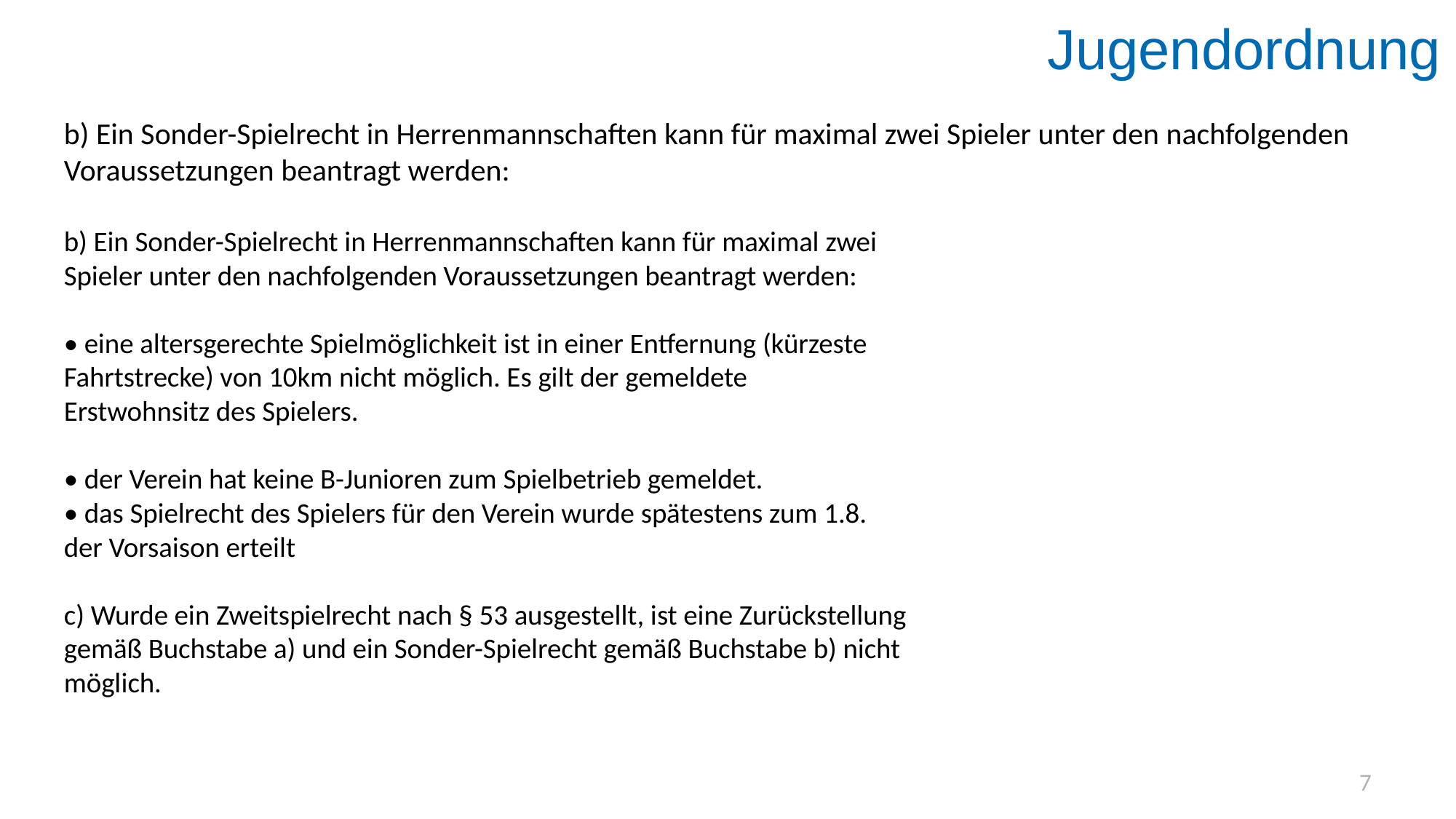

Jugendordnung
b) Ein Sonder-Spielrecht in Herrenmannschaften kann für maximal zwei Spieler unter den nachfolgenden Voraussetzungen beantragt werden:

b) Ein Sonder-Spielrecht in Herrenmannschaften kann für maximal zwei
Spieler unter den nachfolgenden Voraussetzungen beantragt werden:

• eine altersgerechte Spielmöglichkeit ist in einer Entfernung (kürzeste
Fahrtstrecke) von 10km nicht möglich. Es gilt der gemeldete
Erstwohnsitz des Spielers.

• der Verein hat keine B-Junioren zum Spielbetrieb gemeldet.
• das Spielrecht des Spielers für den Verein wurde spätestens zum 1.8.
der Vorsaison erteilt

c) Wurde ein Zweitspielrecht nach § 53 ausgestellt, ist eine Zurückstellung
gemäß Buchstabe a) und ein Sonder-Spielrecht gemäß Buchstabe b) nicht
möglich.
7